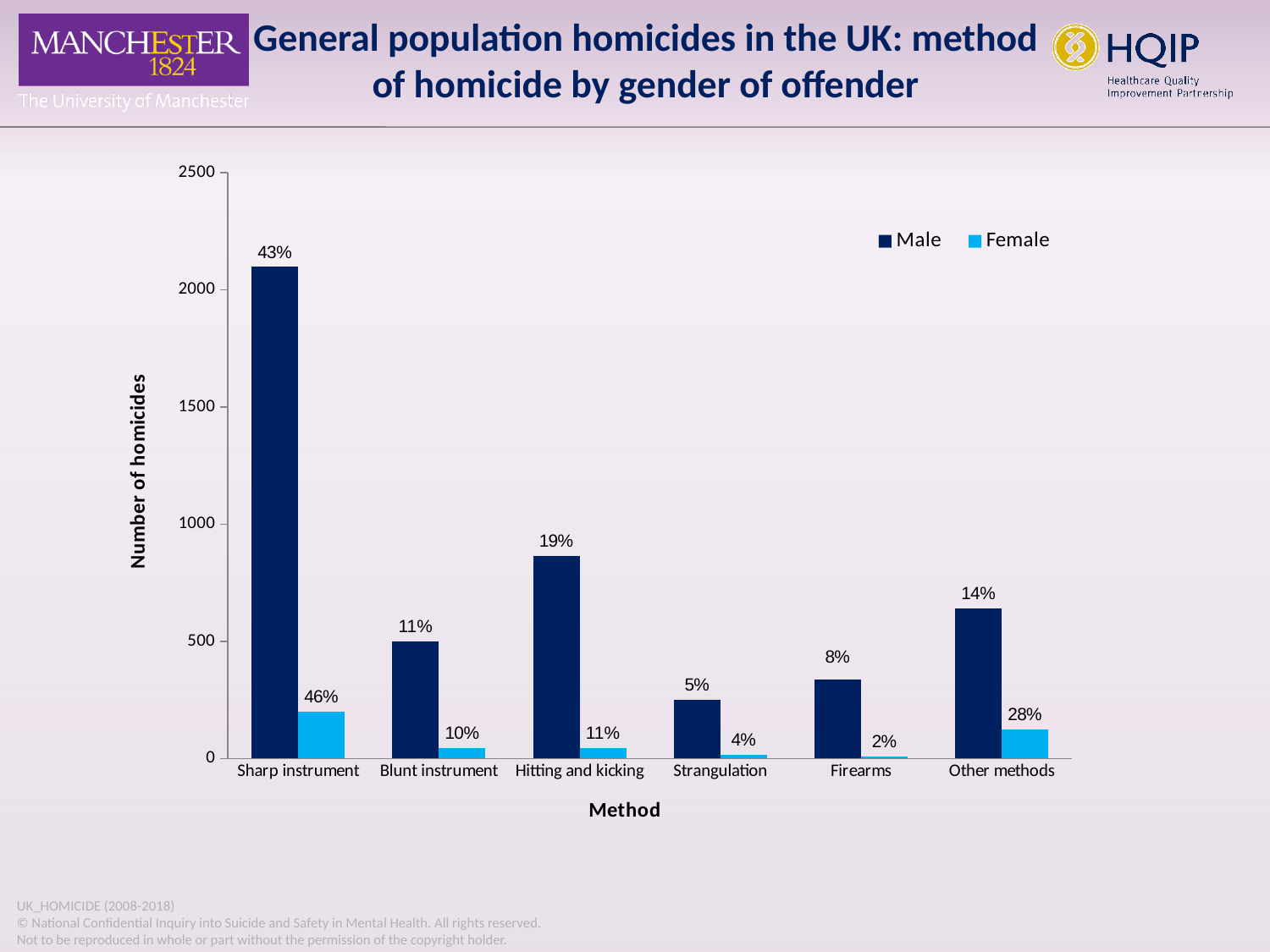

General population homicides in the UK: method
of homicide by gender of offender

### Chart

| Category | Male | Female |
|---|---|---|
| Sharp instrument | 2097.0 | 200.0 |
| Blunt instrument | 499.0 | 46.0 |
| Hitting and kicking | 863.0 | 46.0 |
| Strangulation | 252.0 | 15.0 |
| Firearms | 336.0 | 7.0 |
| Other methods | 641.0 | 124.0 |
UK_HOMICIDE (2008-2018)
© National Confidential Inquiry into Suicide and Safety in Mental Health. All rights reserved.
Not to be reproduced in whole or part without the permission of the copyright holder.